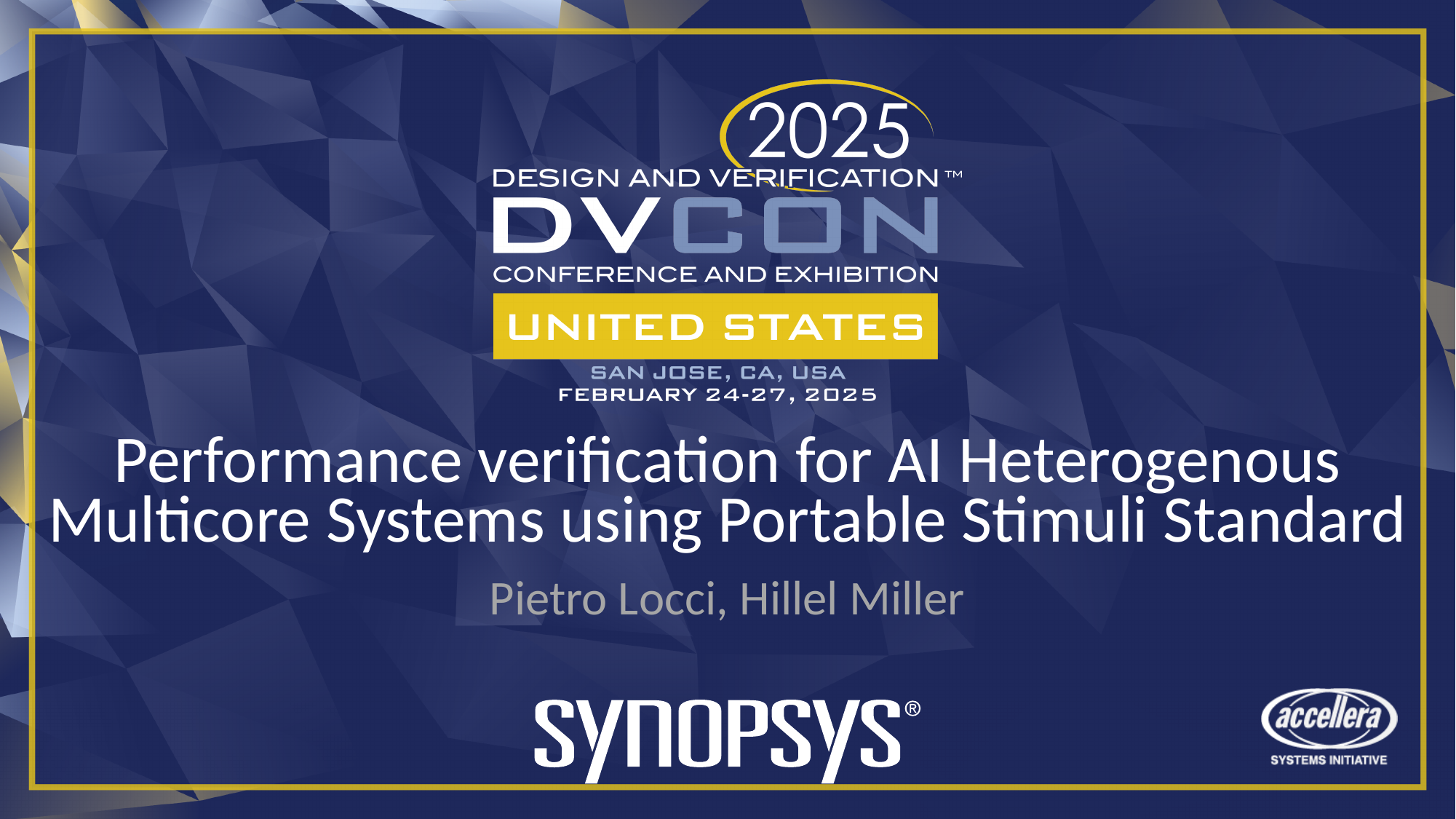

# Performance verification for AI Heterogenous Multicore Systems using Portable Stimuli Standard
Pietro Locci, Hillel Miller